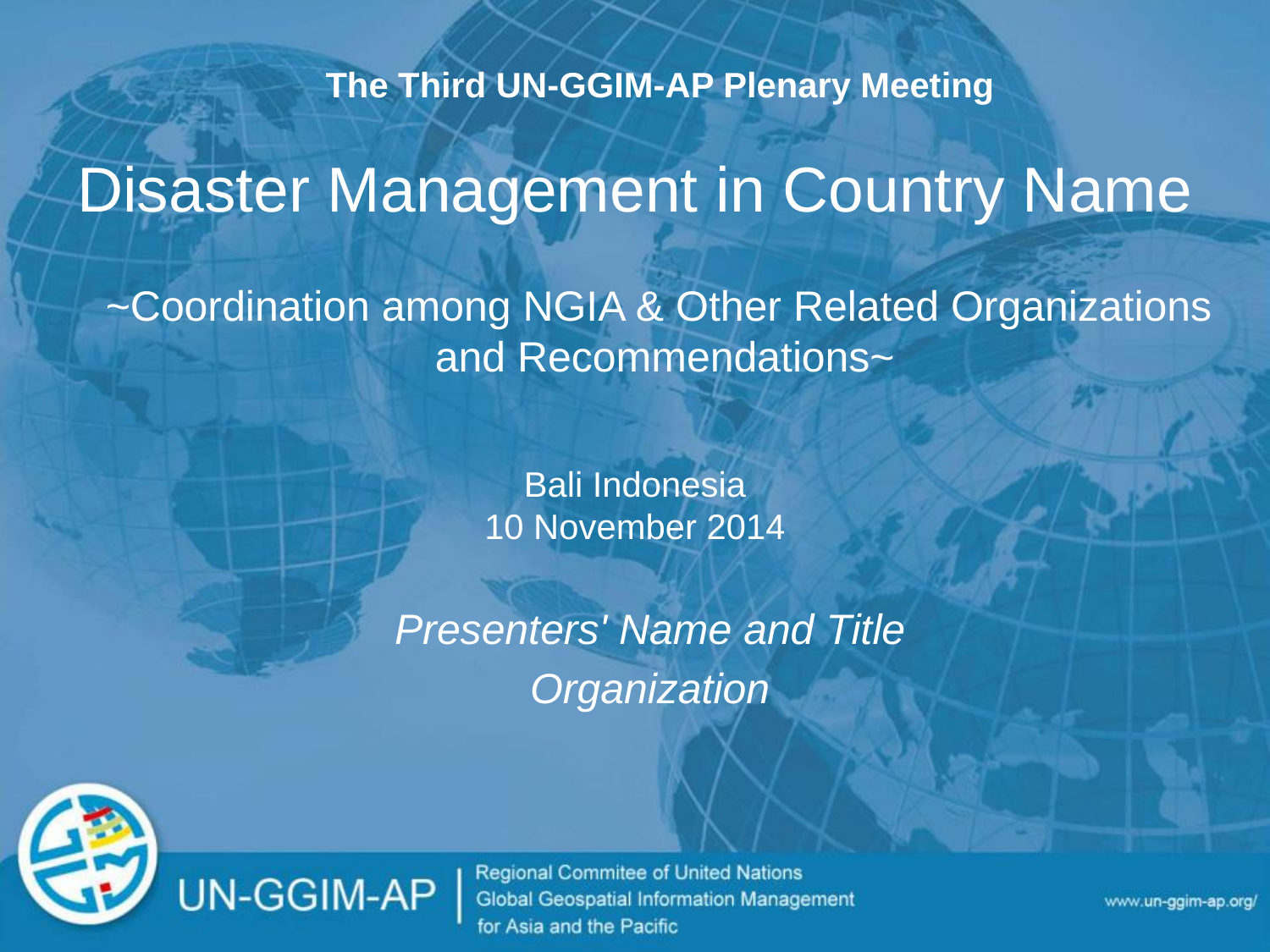

The Third UN-GGIM-AP Plenary Meeting
Disaster Management in Country Name
~Coordination among NGIA & Other Related Organizations
and Recommendations~

Bali Indonesia
10 November 2014
Presenters' Name and Title
Organization